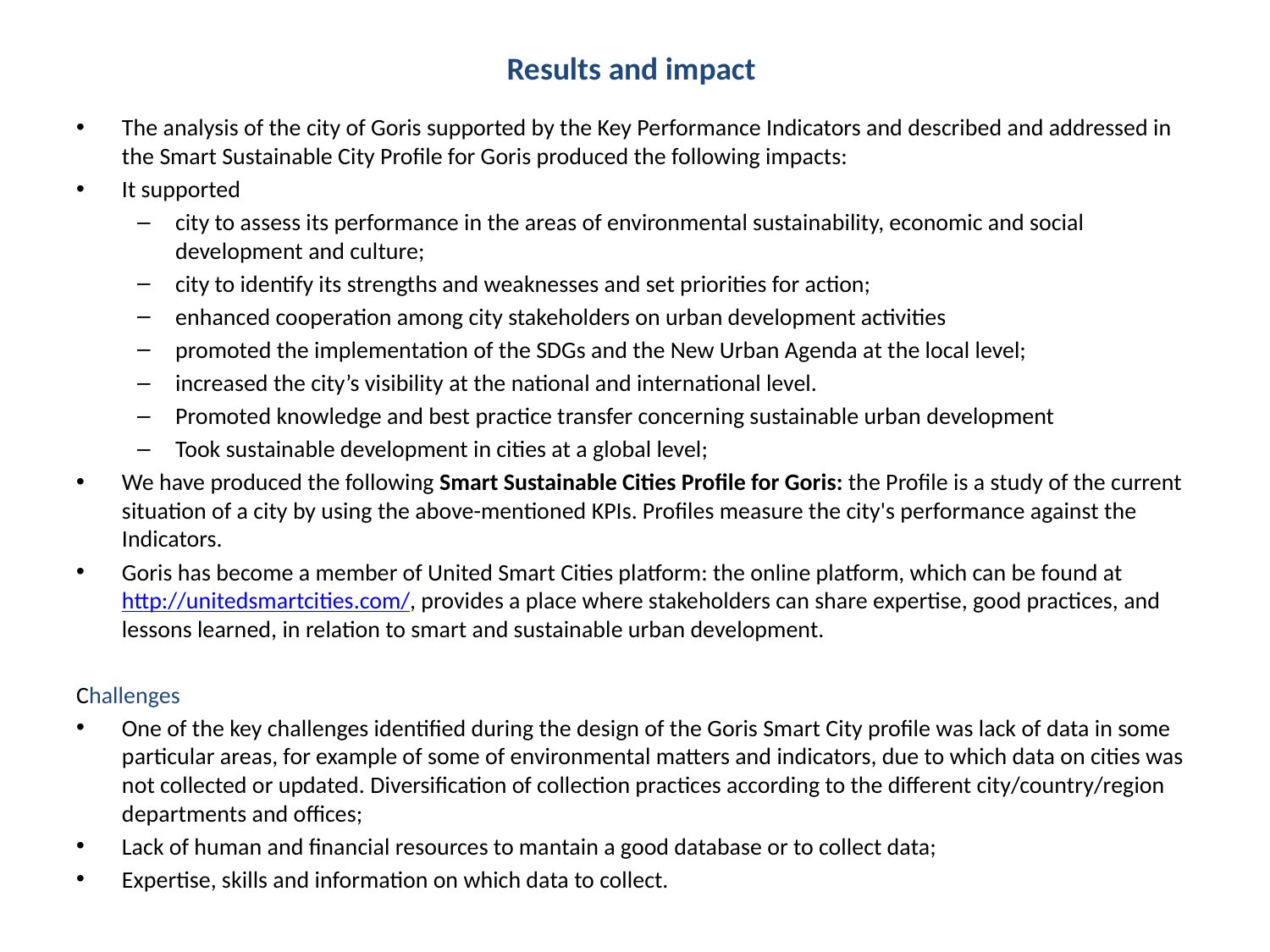

# Results and impact
The analysis of the city of Goris supported by the Key Performance Indicators and described and addressed in the Smart Sustainable City Profile for Goris produced the following impacts:
It supported
city to assess its performance in the areas of environmental sustainability, economic and social development and culture;
city to identify its strengths and weaknesses and set priorities for action;
enhanced cooperation among city stakeholders on urban development activities
promoted the implementation of the SDGs and the New Urban Agenda at the local level;
increased the city’s visibility at the national and international level.
Promoted knowledge and best practice transfer concerning sustainable urban development
Took sustainable development in cities at a global level;
We have produced the following Smart Sustainable Cities Profile for Goris: the Profile is a study of the current situation of a city by using the above-mentioned KPIs. Profiles measure the city's performance against the Indicators.
Goris has become a member of United Smart Cities platform: the online platform, which can be found at http://unitedsmartcities.com/, provides a place where stakeholders can share expertise, good practices, and lessons learned, in relation to smart and sustainable urban development.

Challenges
One of the key challenges identified during the design of the Goris Smart City profile was lack of data in some particular areas, for example of some of environmental matters and indicators, due to which data on cities was not collected or updated. Diversification of collection practices according to the different city/country/region departments and offices;
Lack of human and financial resources to mantain a good database or to collect data;
Expertise, skills and information on which data to collect.